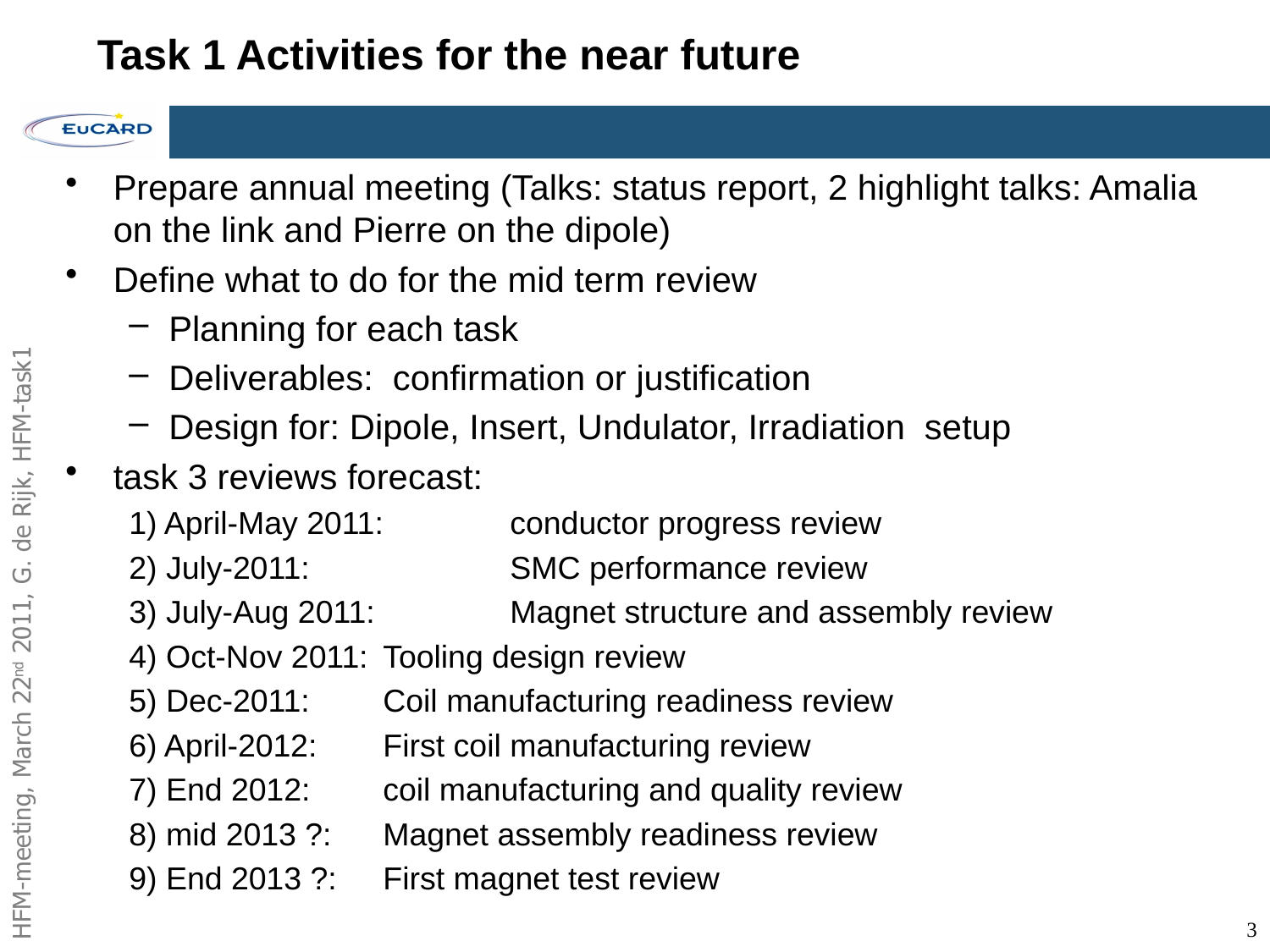

# Task 1 Activities for the near future
Prepare annual meeting (Talks: status report, 2 highlight talks: Amalia on the link and Pierre on the dipole)
Define what to do for the mid term review
Planning for each task
Deliverables:  confirmation or justification
Design for: Dipole, Insert, Undulator, Irradiation  setup
task 3 reviews forecast:
1) April-May 2011: 	conductor progress review
2) July-2011:	 	SMC performance review
3) July-Aug 2011:   	Magnet structure and assembly review
4) Oct-Nov 2011:	Tooling design review
5) Dec-2011: 	Coil manufacturing readiness review
6) April-2012: 	First coil manufacturing review
7) End 2012: 	coil manufacturing and quality review
8) mid 2013 ?:  	Magnet assembly readiness review
9) End 2013 ?: 	First magnet test review

3